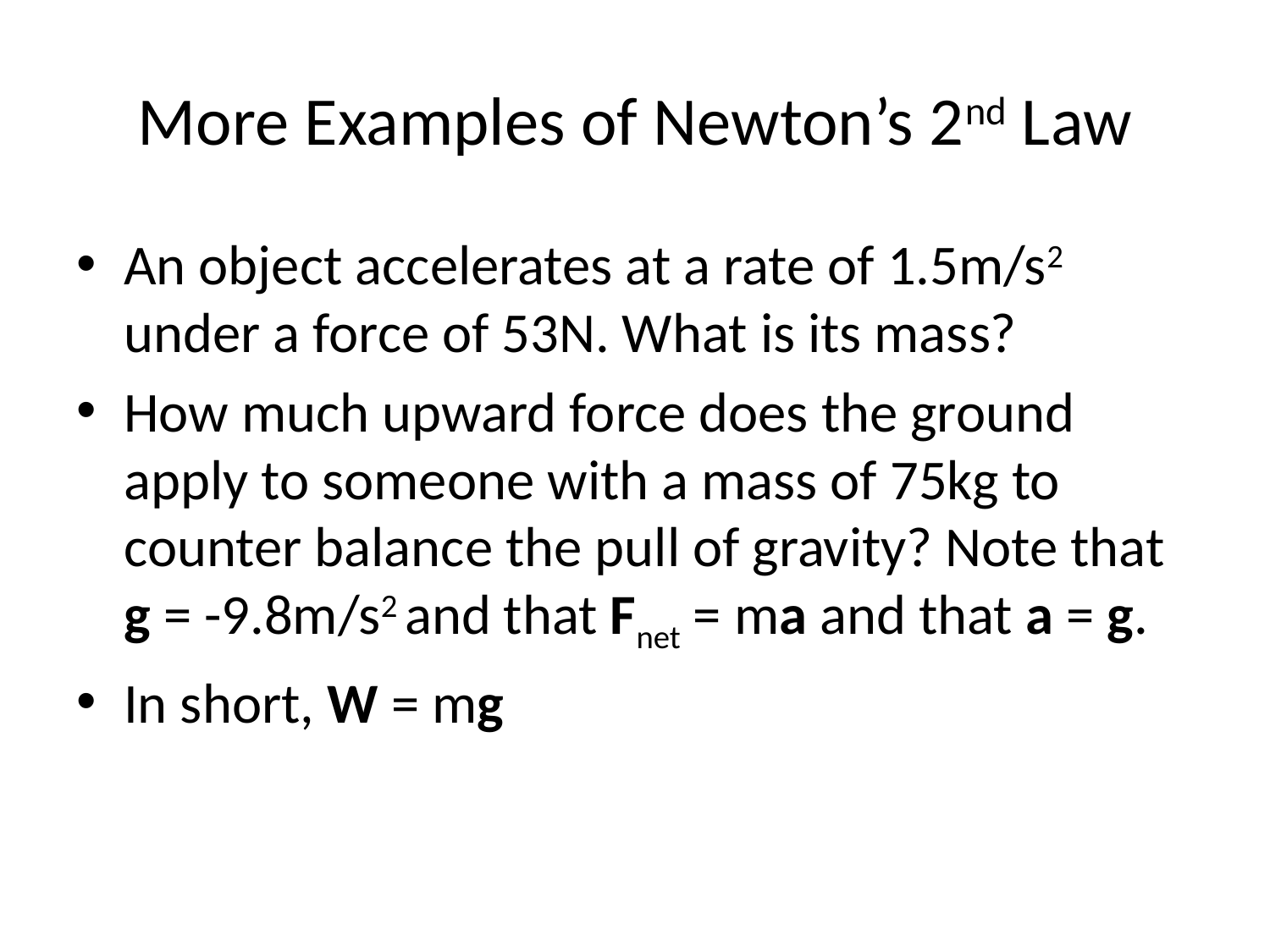

# More Examples of Newton’s 2nd Law
An object accelerates at a rate of 1.5m/s2 under a force of 53N. What is its mass?
How much upward force does the ground apply to someone with a mass of 75kg to counter balance the pull of gravity? Note that  g = -9.8m/s2 and that Fnet = ma and that a = g.
In short, W = mg